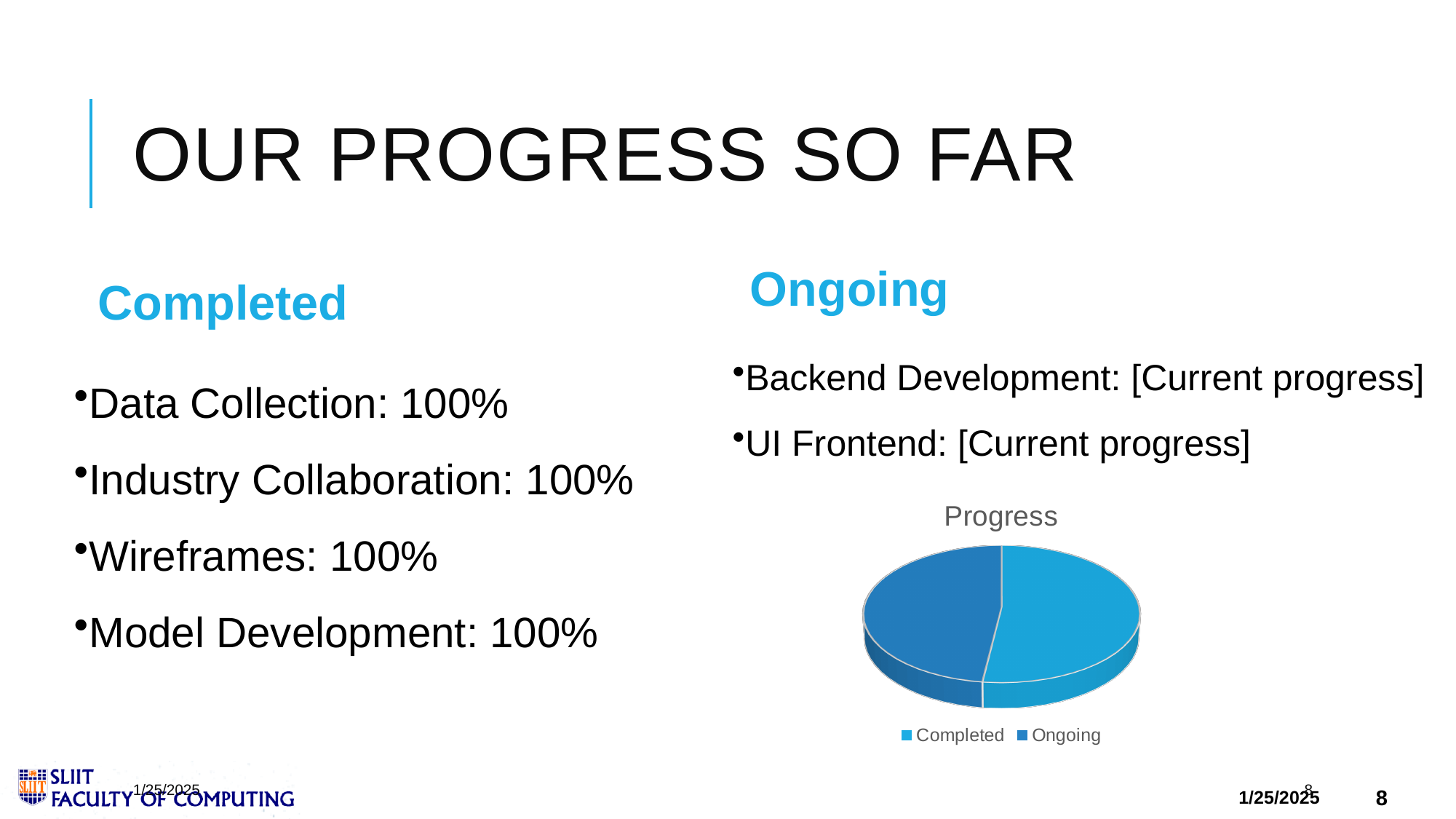

# Our Progress So Far
Ongoing
Completed

Backend Development: [Current progress]
UI Frontend: [Current progress]
Data Collection: 100%
Industry Collaboration: 100%
Wireframes: 100%
Model Development: 100%

[unsupported chart]

1/25/2025
8